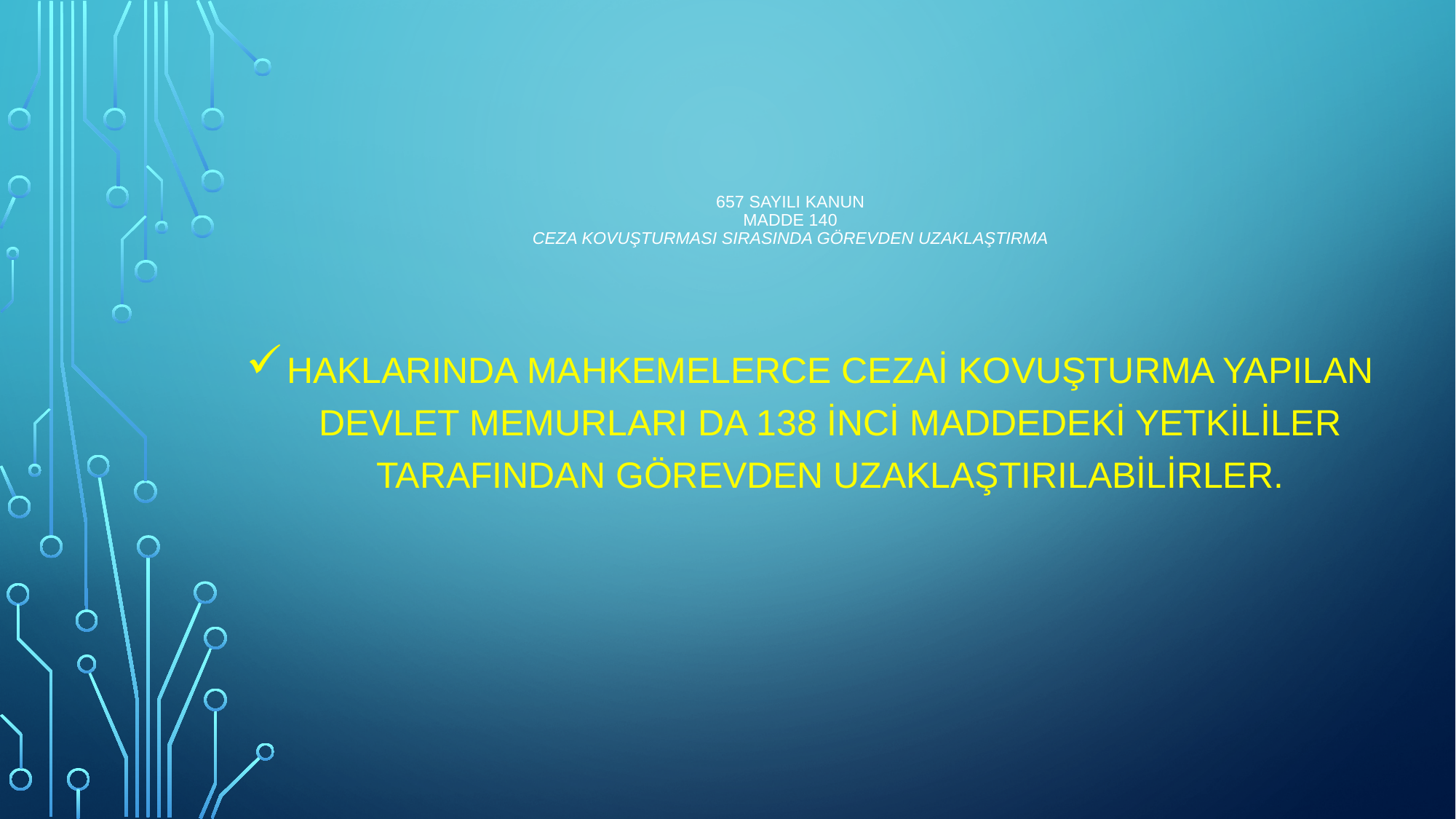

# 657 sayılı kanun MADDE 140 Ceza kovuşturması sırasında görevden uzaklaştırma

Haklarında mahkemelerce cezai kovuşturma yapılan Devlet memurları da 138 inci maddedeki yetkililer tarafından görevden uzaklaştırılabilirler.